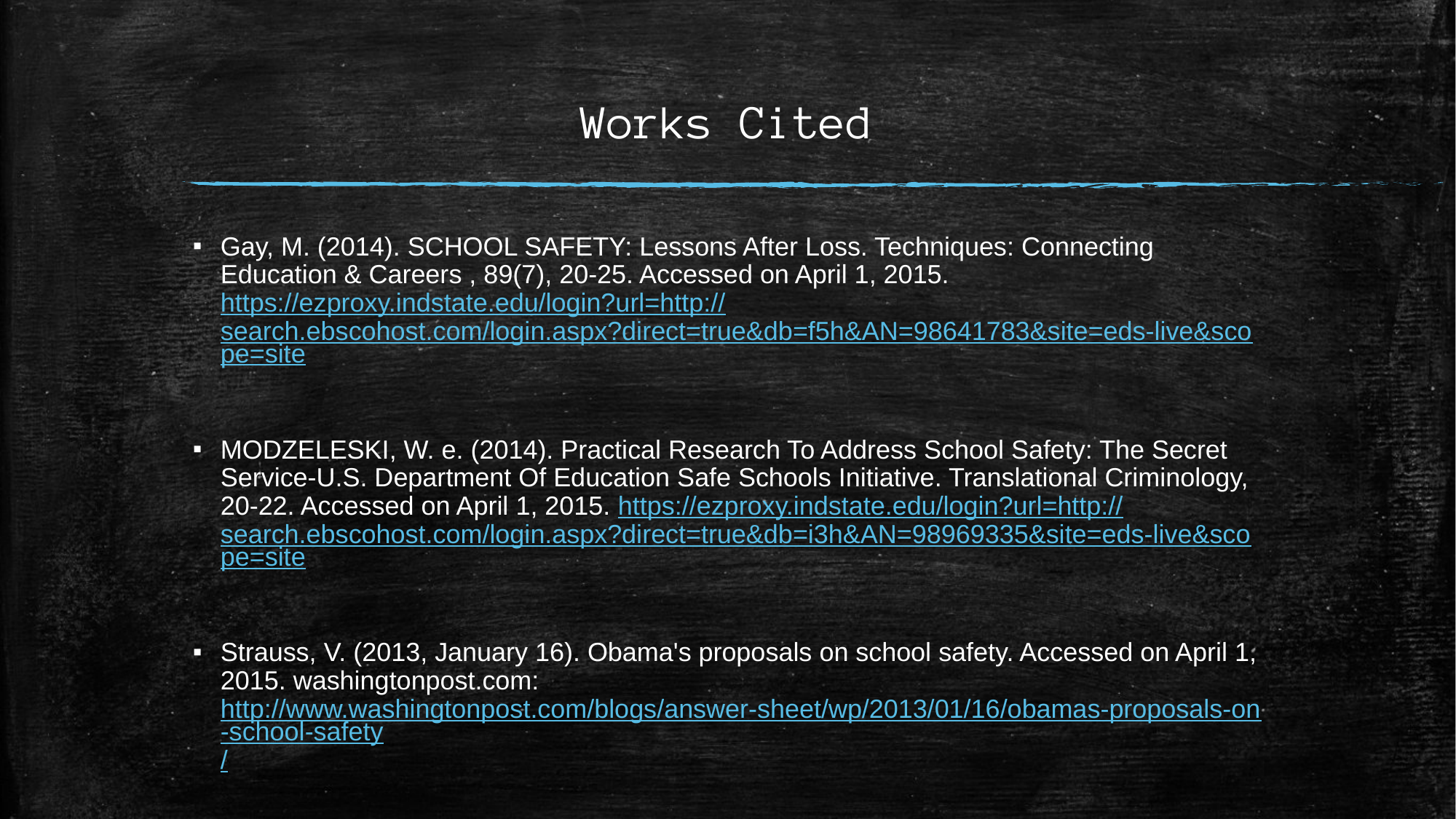

# Works Cited
Gay, M. (2014). SCHOOL SAFETY: Lessons After Loss. Techniques: Connecting Education & Careers , 89(7), 20-25. Accessed on April 1, 2015. https://ezproxy.indstate.edu/login?url=http://search.ebscohost.com/login.aspx?direct=true&db=f5h&AN=98641783&site=eds-live&scope=site

MODZELESKI, W. e. (2014). Practical Research To Address School Safety: The Secret Service-U.S. Department Of Education Safe Schools Initiative. Translational Criminology, 20-22. Accessed on April 1, 2015. https://ezproxy.indstate.edu/login?url=http://search.ebscohost.com/login.aspx?direct=true&db=i3h&AN=98969335&site=eds-live&scope=site

Strauss, V. (2013, January 16). Obama's proposals on school safety. Accessed on April 1, 2015. washingtonpost.com: http://www.washingtonpost.com/blogs/answer-sheet/wp/2013/01/16/obamas-proposals-on-school-safety/